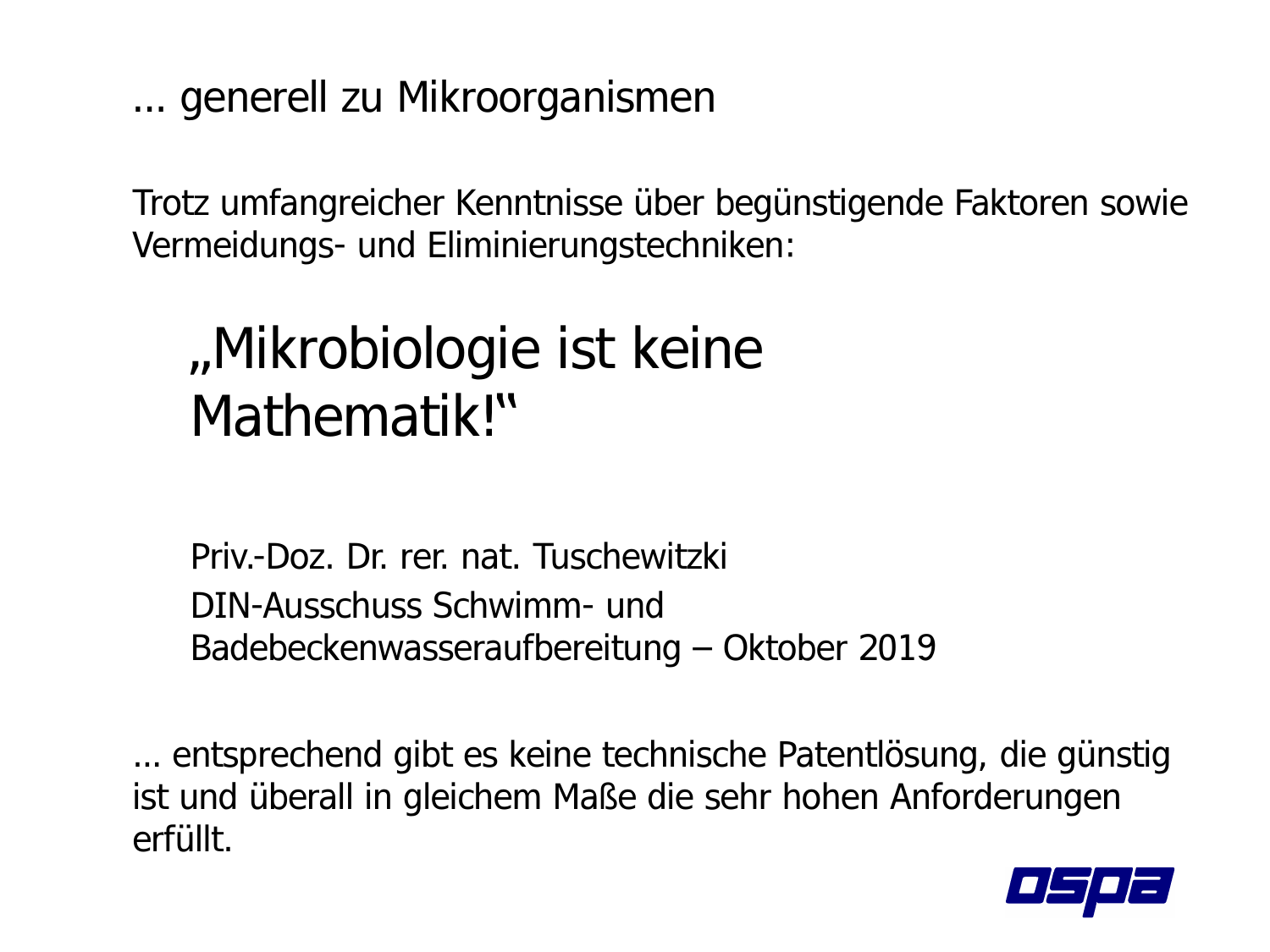

# … generell zu Mikroorganismen
Trotz umfangreicher Kenntnisse über begünstigende Faktoren sowie Vermeidungs- und Eliminierungstechniken:
„Mikrobiologie ist keine Mathematik!“

Priv.-Doz. Dr. rer. nat. Tuschewitzki
DIN-Ausschuss Schwimm- und Badebeckenwasseraufbereitung – Oktober 2019
… entsprechend gibt es keine technische Patentlösung, die günstig ist und überall in gleichem Maße die sehr hohen Anforderungen erfüllt.